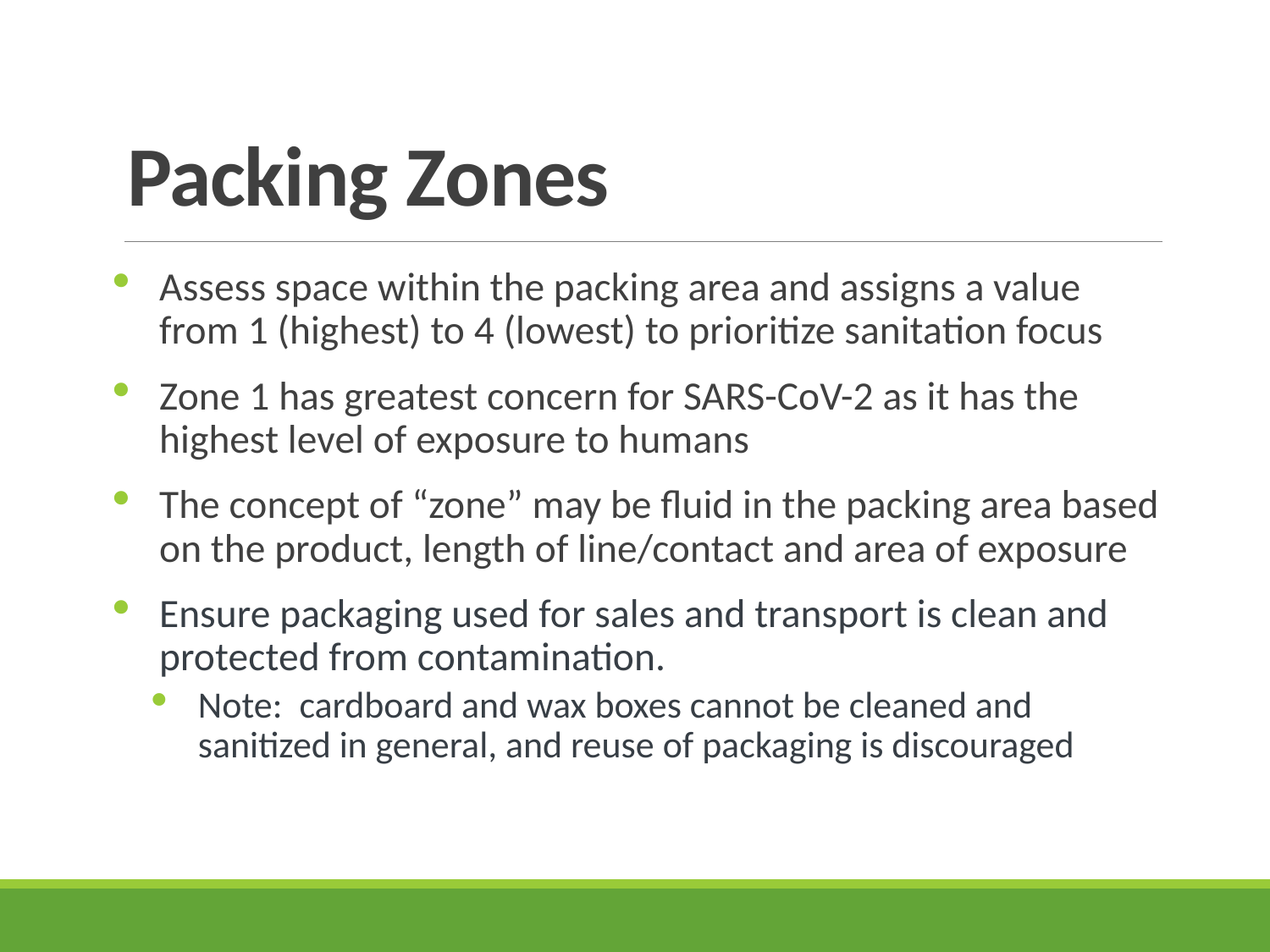

# Packing Zones
Assess space within the packing area and assigns a value from 1 (highest) to 4 (lowest) to prioritize sanitation focus
Zone 1 has greatest concern for SARS-CoV-2 as it has the highest level of exposure to humans
The concept of “zone” may be fluid in the packing area based on the product, length of line/contact and area of exposure
Ensure packaging used for sales and transport is clean and protected from contamination.
Note:  cardboard and wax boxes cannot be cleaned and sanitized in general, and reuse of packaging is discouraged